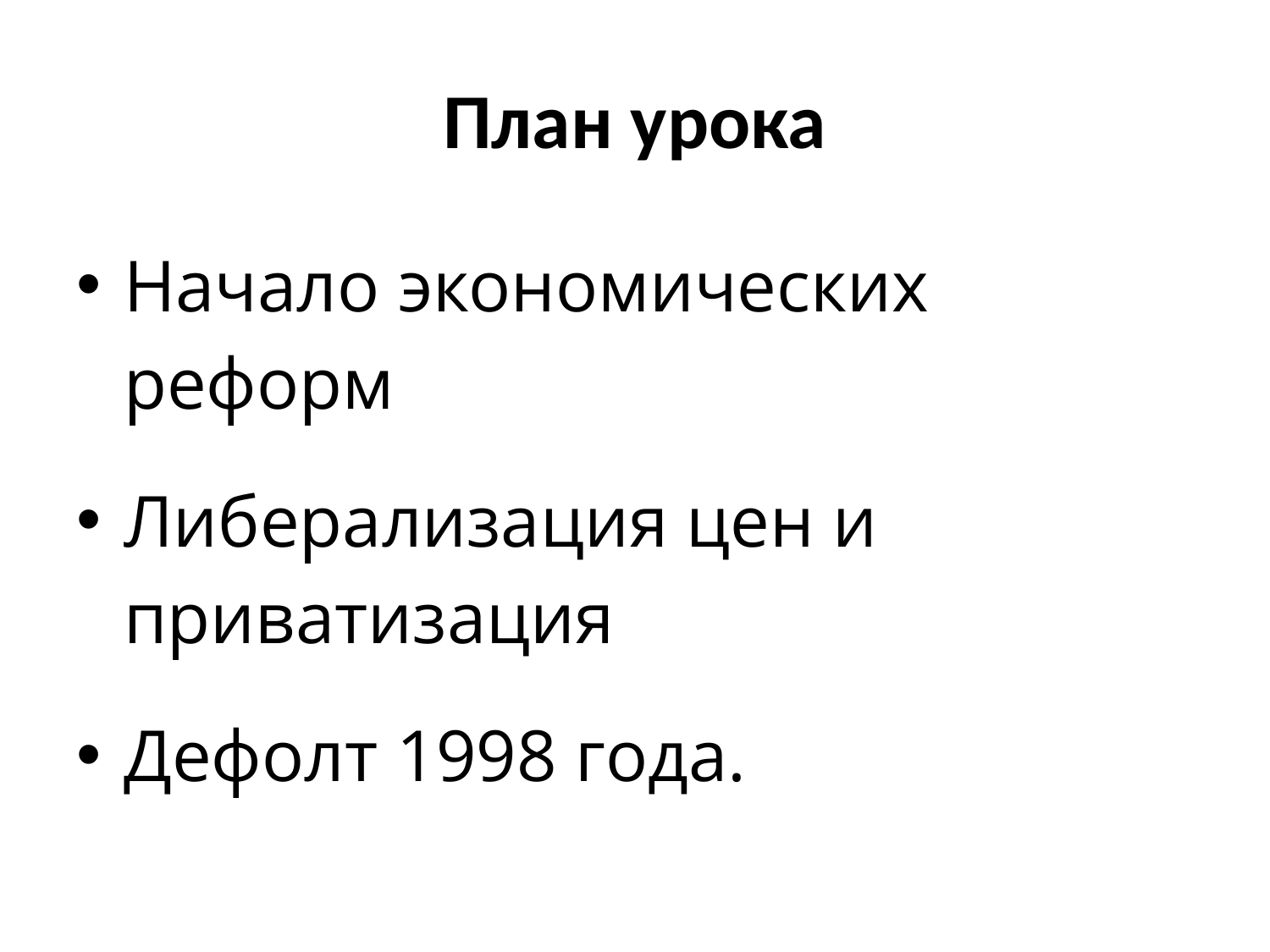

# План урока
Начало экономических реформ
Либерализация цен и приватизация
Дефолт 1998 года.